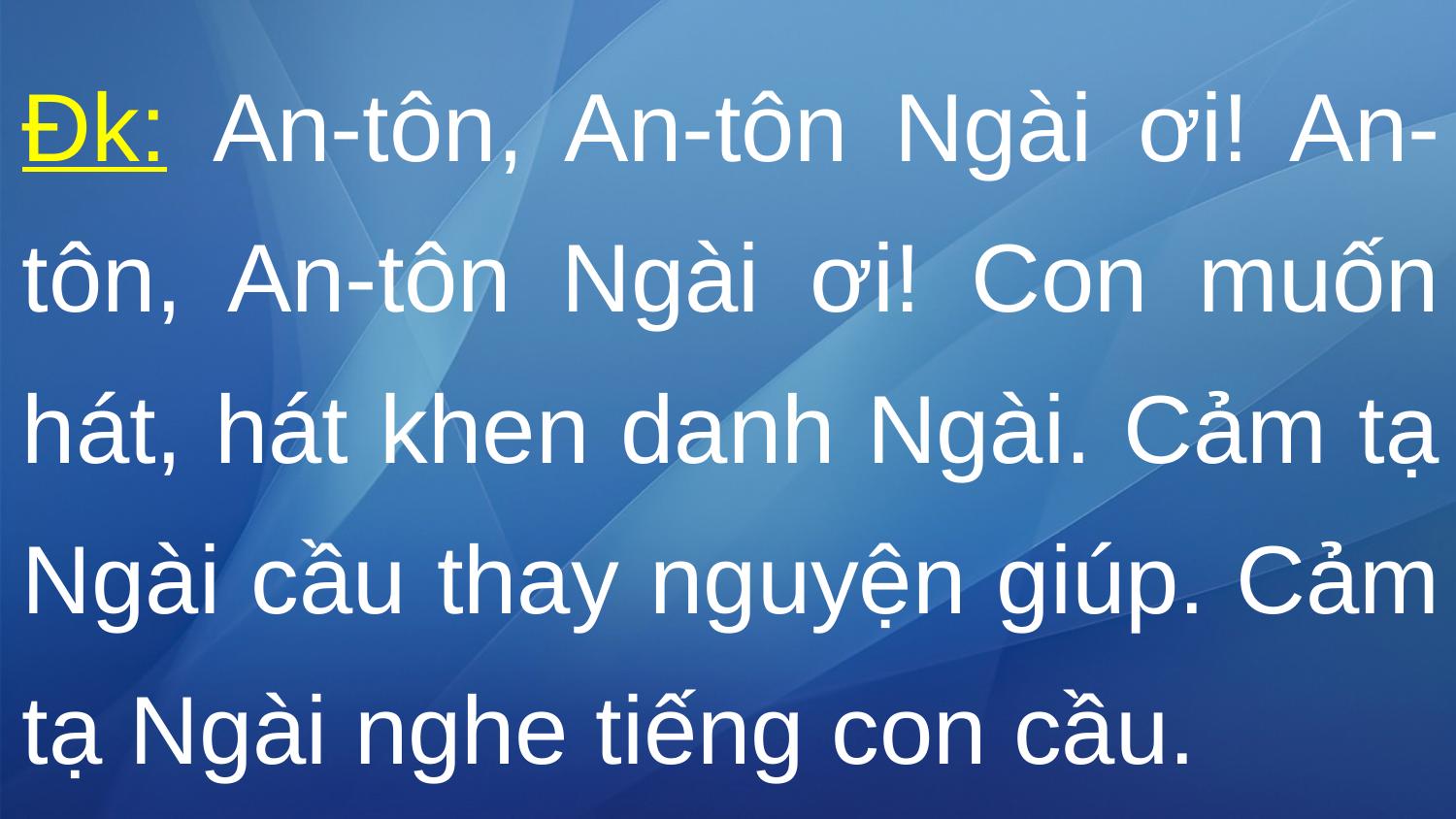

Đk: An-tôn, An-tôn Ngài ơi! An-tôn, An-tôn Ngài ơi! Con muốn hát, hát khen danh Ngài. Cảm tạ Ngài cầu thay nguyện giúp. Cảm tạ Ngài nghe tiếng con cầu.